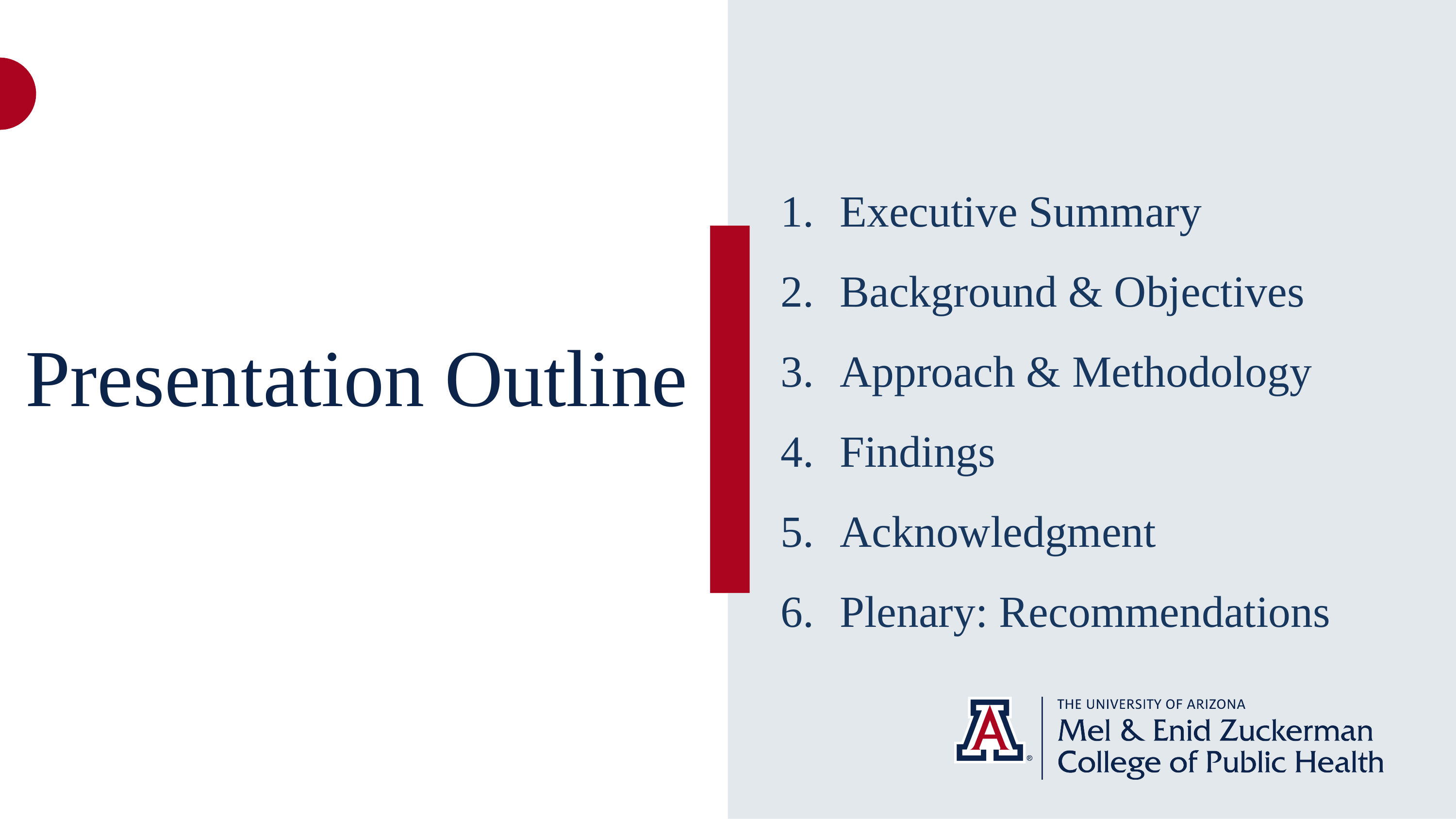

Executive Summary
Background & Objectives
Approach & Methodology
Findings
Acknowledgment
Plenary: Recommendations
Presentation Outline